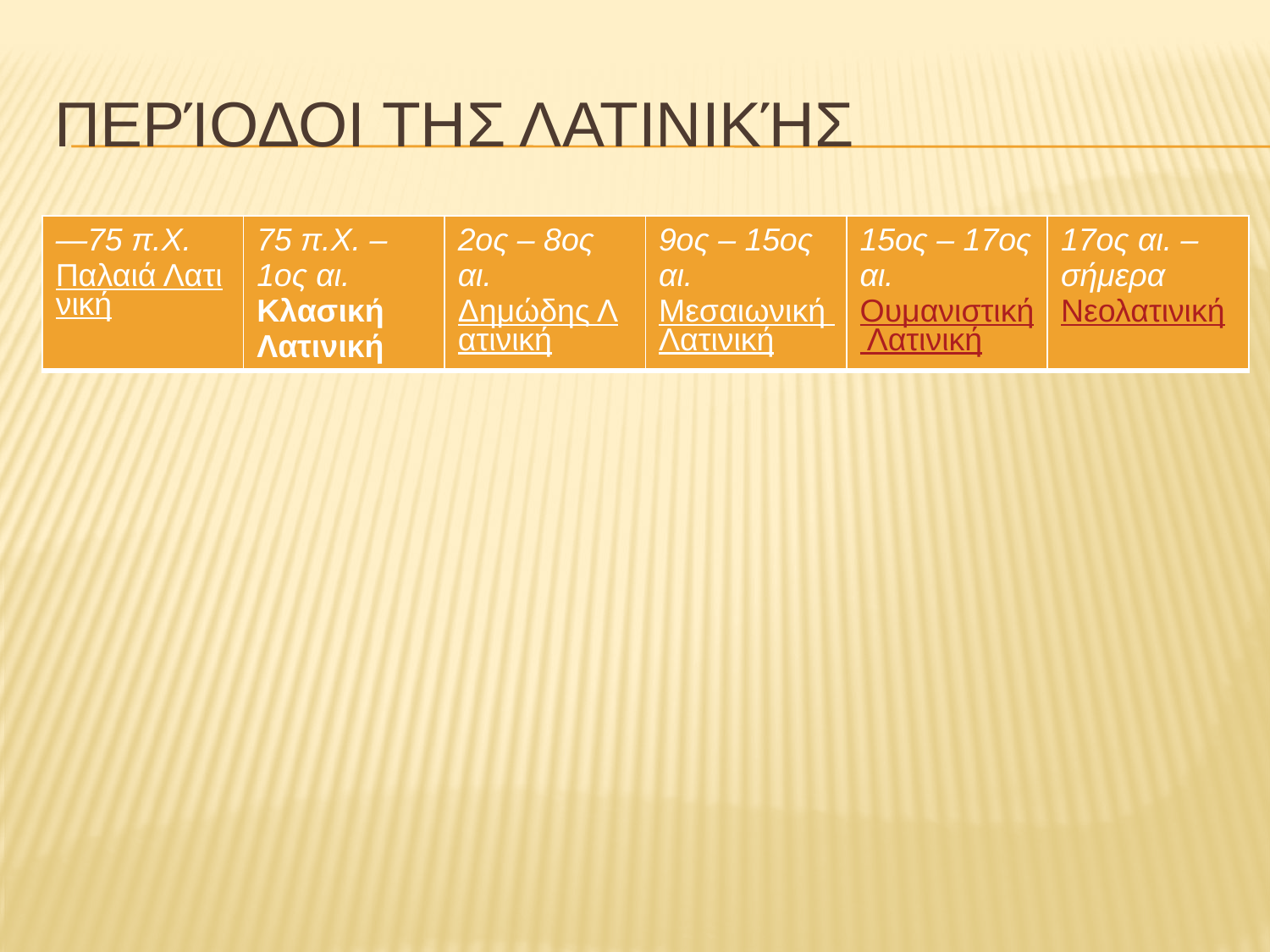

# Περίοδοι της Λατινικής
| —75 π.Χ.    Παλαιά Λατινική | 75 π.Χ. – 1ος αι. Κλασική Λατινική | 2ος – 8ος αι.  Δημώδης Λατινική | 9ος – 15ος αι. Μεσαιωνική Λατινική | 15ος – 17ος αι.  Ουμανιστική Λατινική | 17ος αι. – σήμερα Νεολατινική |
| --- | --- | --- | --- | --- | --- |